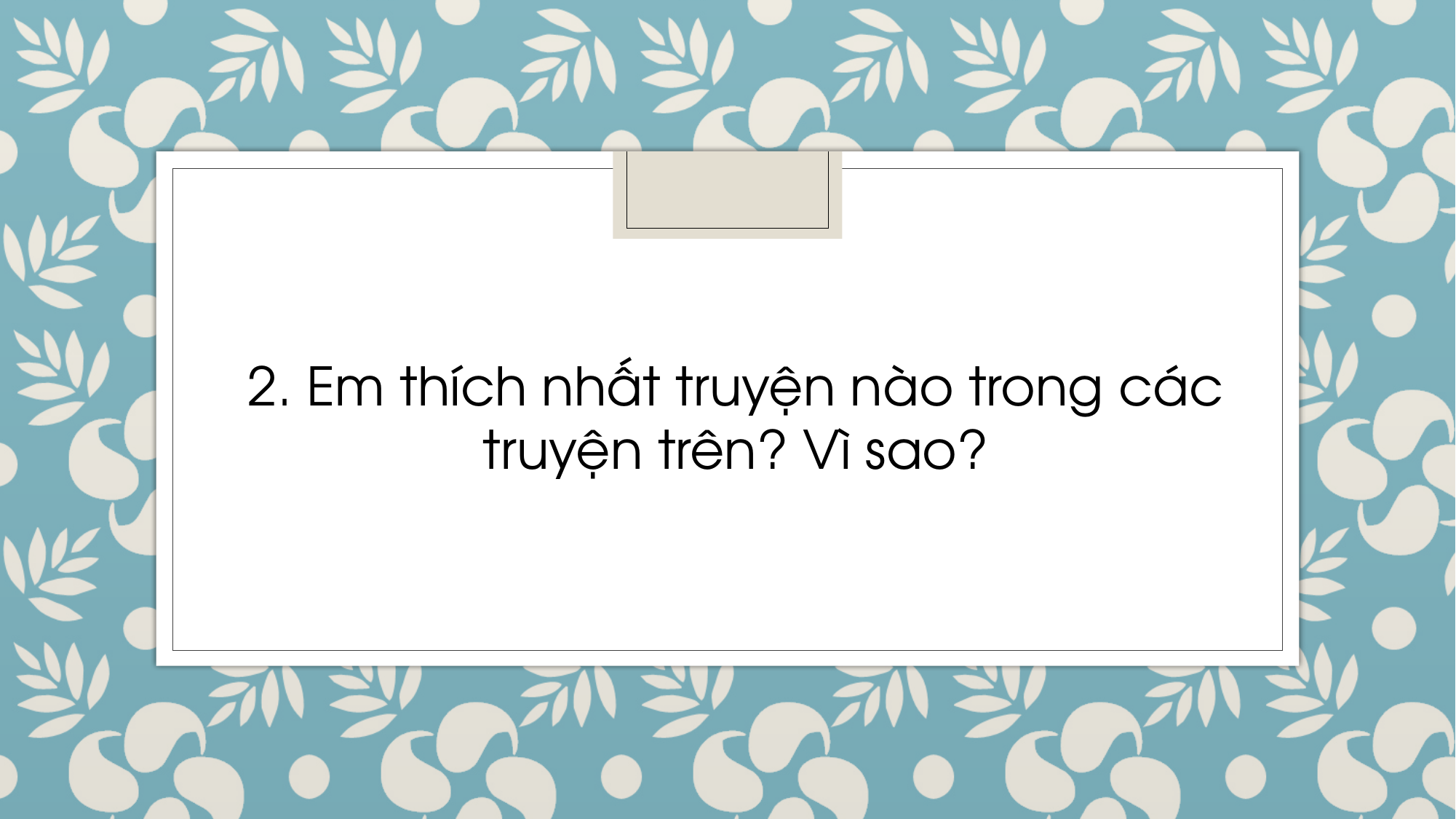

2. Em thích nhất truyện nào trong các truyện trên? Vì sao?